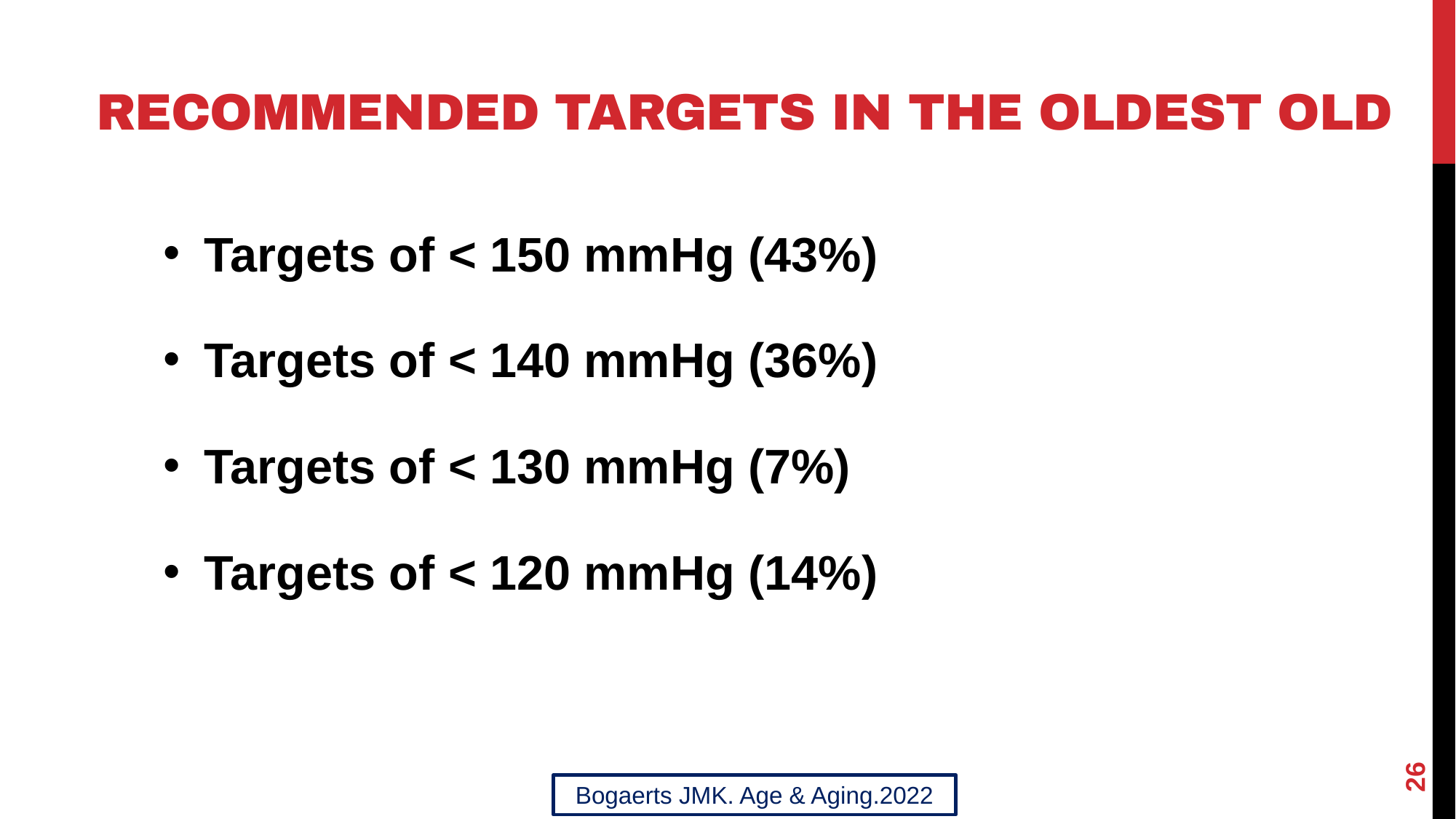

# Recommended targets in the oldest old
Targets of < 150 mmHg (43%)
Targets of < 140 mmHg (36%)
Targets of < 130 mmHg (7%)
Targets of < 120 mmHg (14%)

26
Bogaerts JMK. Age & Aging.2022